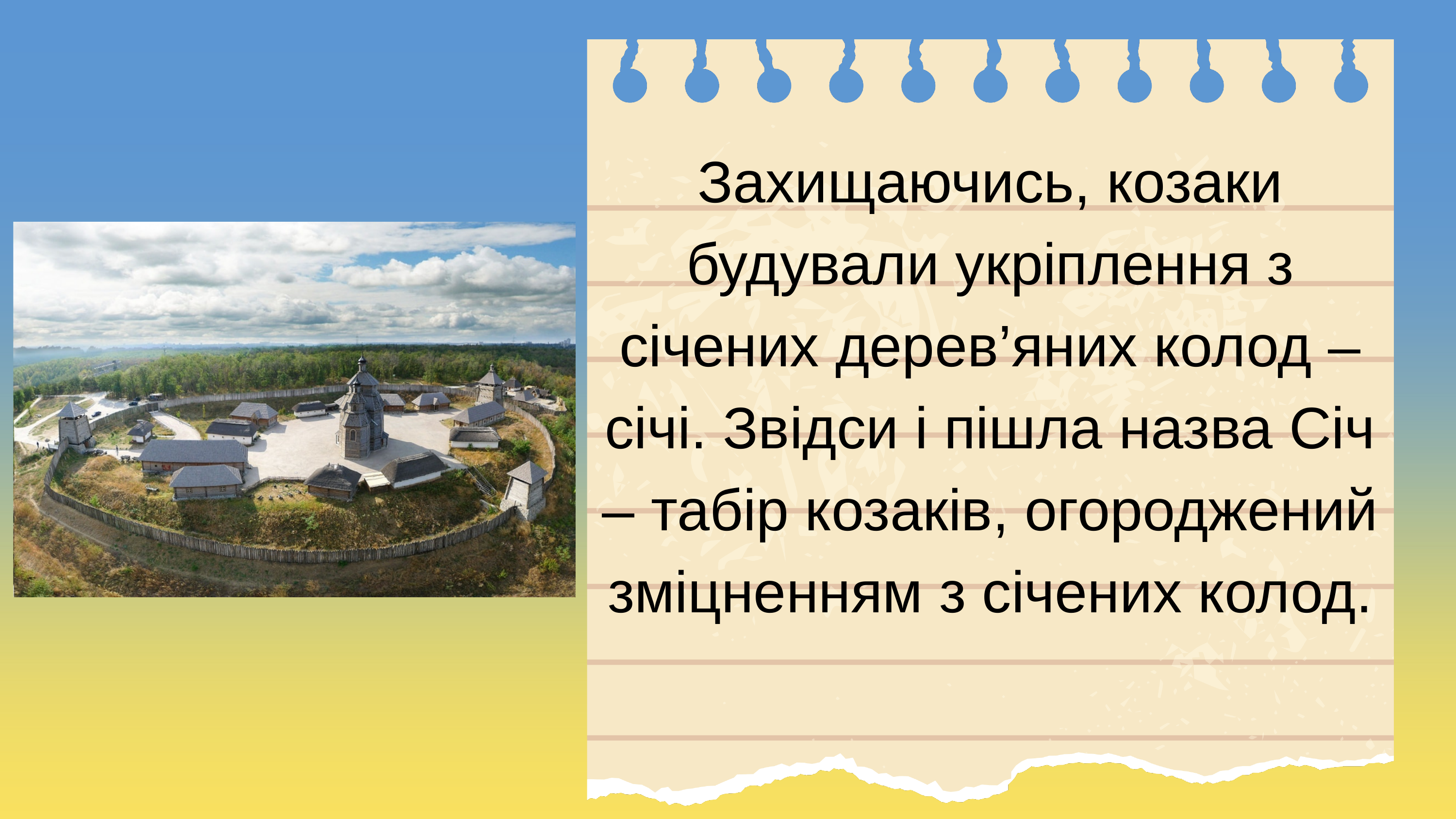

Захищаючись, козаки будували укріплення з січених дерев’яних колод – січі. Звідси і пішла назва Січ – табір козаків, огороджений зміцненням з січених колод.